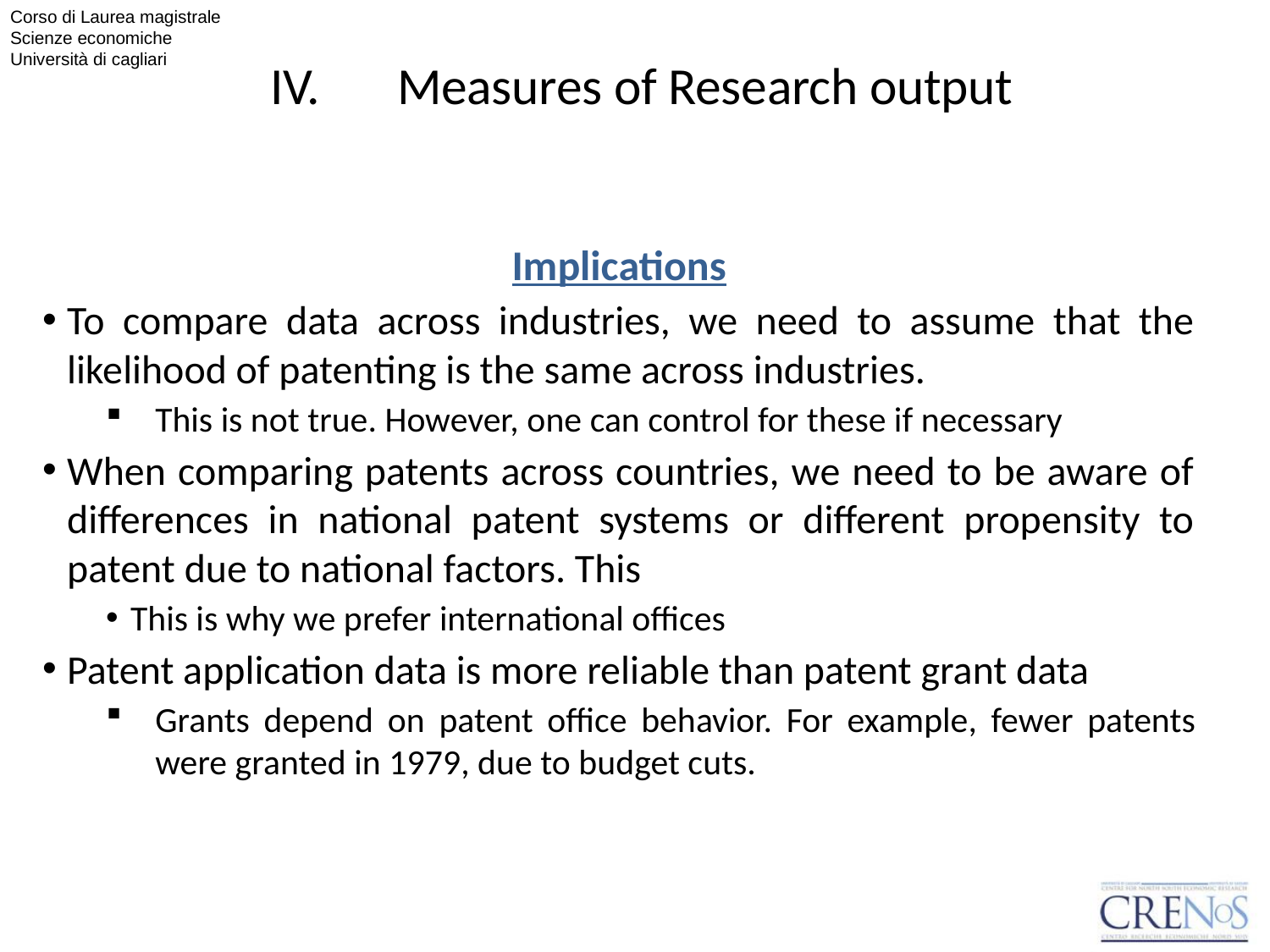

# IV.	Measures of Research output
Implications
To compare data across industries, we need to assume that the likelihood of patenting is the same across industries.
This is not true. However, one can control for these if necessary
When comparing patents across countries, we need to be aware of differences in national patent systems or different propensity to patent due to national factors. This
This is why we prefer international offices
Patent application data is more reliable than patent grant data
Grants depend on patent office behavior. For example, fewer patents were granted in 1979, due to budget cuts.